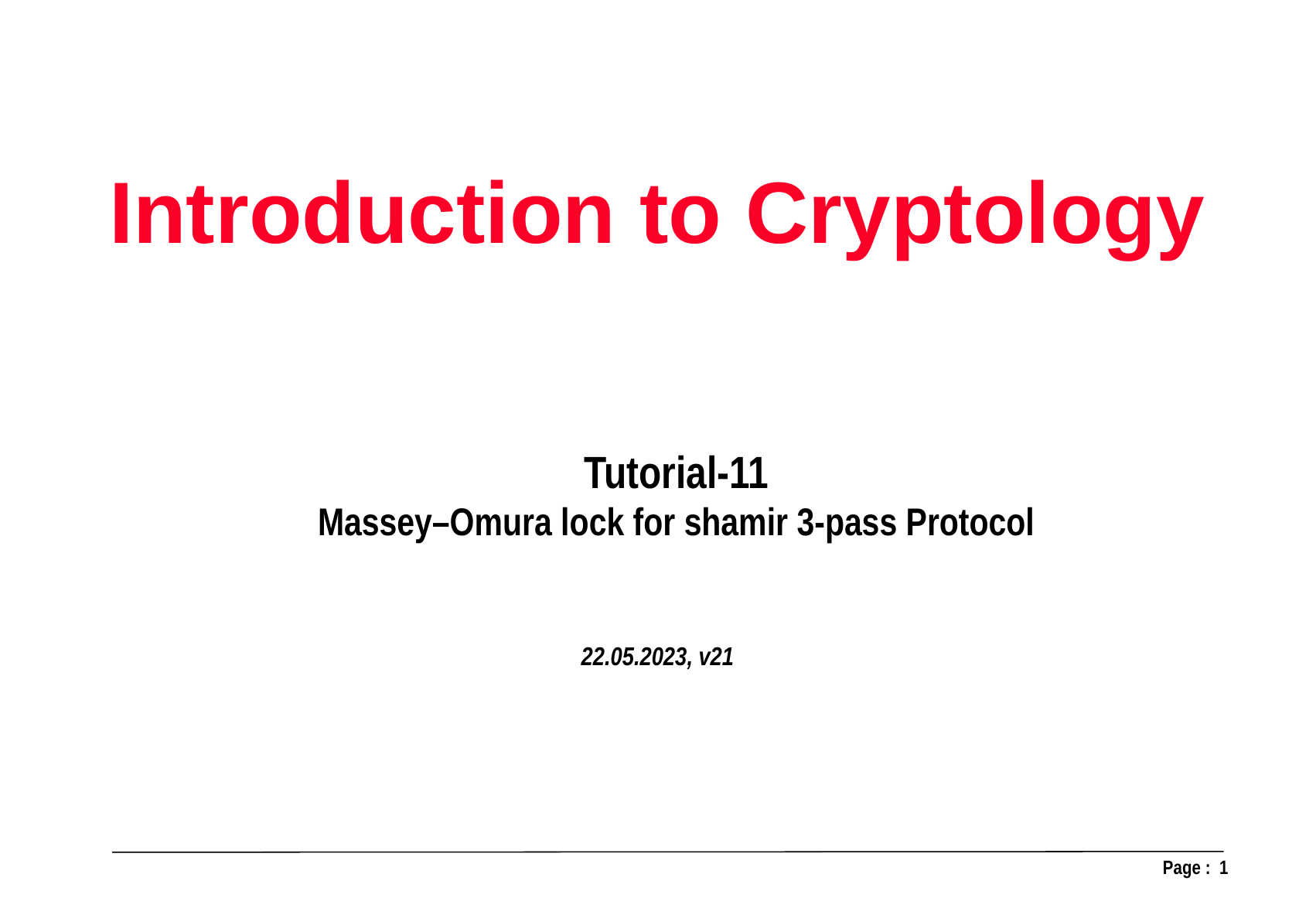

Introduction to Cryptology

22.05.2023, v21

Tutorial-11
Massey–Omura lock for shamir 3-pass Protocol